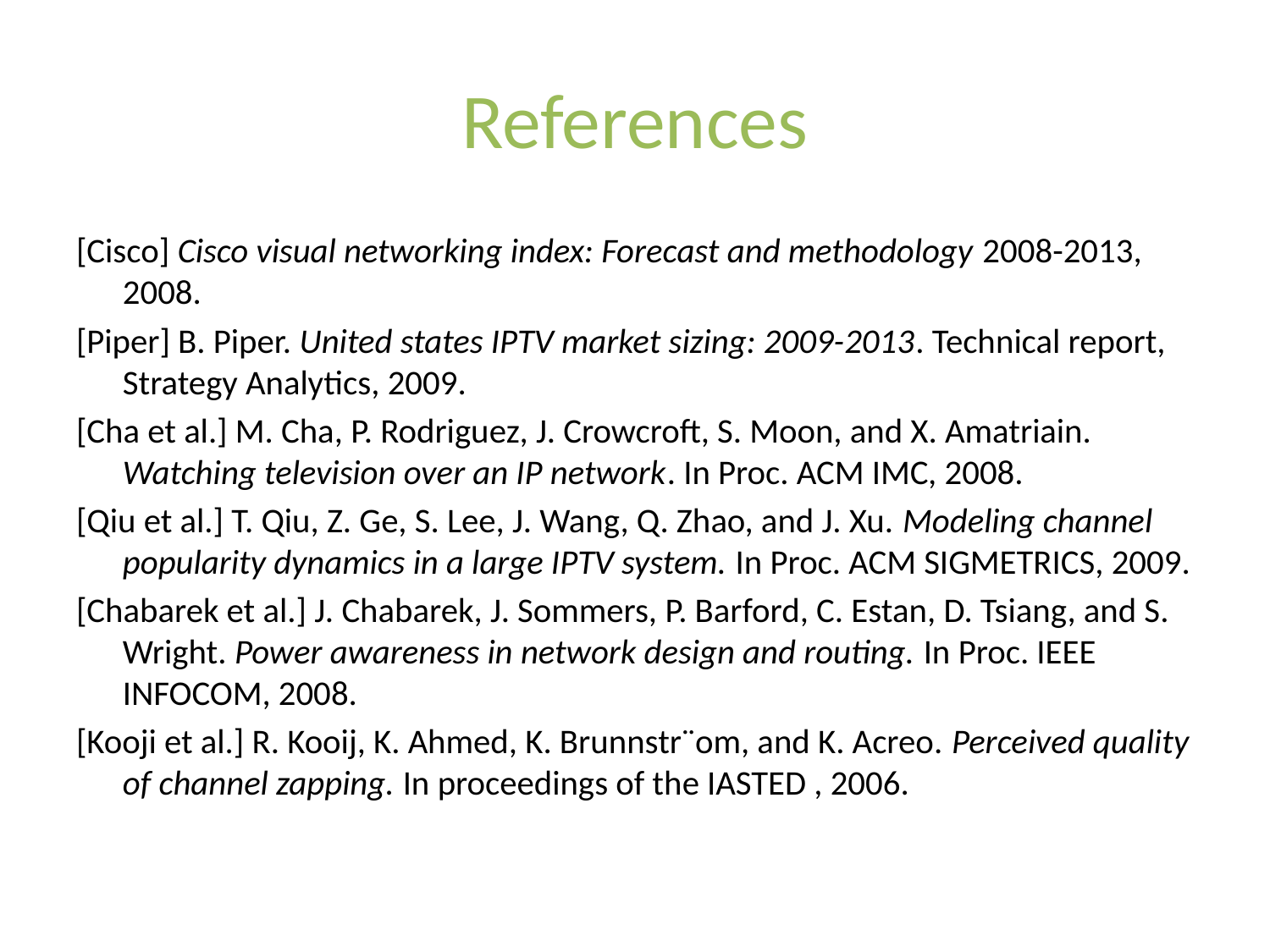

# References
[Cisco] Cisco visual networking index: Forecast and methodology 2008-2013, 2008.
[Piper] B. Piper. United states IPTV market sizing: 2009-2013. Technical report,  Strategy Analytics, 2009.
[Cha et al.] M. Cha, P. Rodriguez, J. Crowcroft, S. Moon, and X. Amatriain. Watching television over an IP network. In Proc. ACM IMC, 2008.
[Qiu et al.] T. Qiu, Z. Ge, S. Lee, J. Wang, Q. Zhao, and J. Xu. Modeling channel popularity dynamics in a large IPTV system. In Proc. ACM SIGMETRICS, 2009.
[Chabarek et al.] J. Chabarek, J. Sommers, P. Barford, C. Estan, D. Tsiang, and S. Wright. Power awareness in network design and routing. In Proc. IEEE INFOCOM, 2008.
[Kooji et al.] R. Kooij, K. Ahmed, K. Brunnstr¨om, and K. Acreo. Perceived quality of channel zapping. In proceedings of the IASTED , 2006.